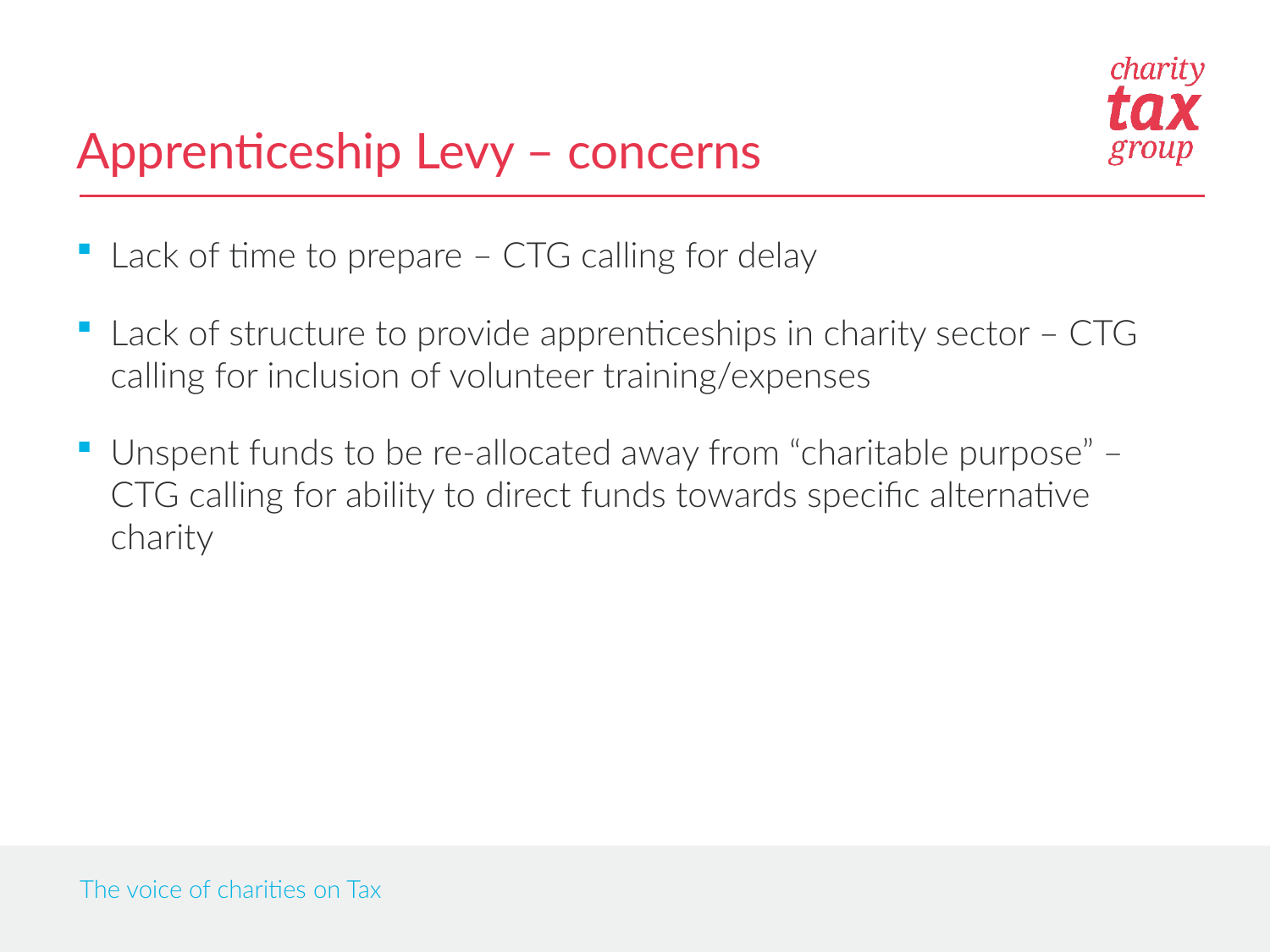

# Apprenticeship Levy – concerns
Lack of time to prepare – CTG calling for delay
Lack of structure to provide apprenticeships in charity sector – CTG calling for inclusion of volunteer training/expenses
Unspent funds to be re-allocated away from “charitable purpose” – CTG calling for ability to direct funds towards specific alternative charity
The voice of charities on Tax